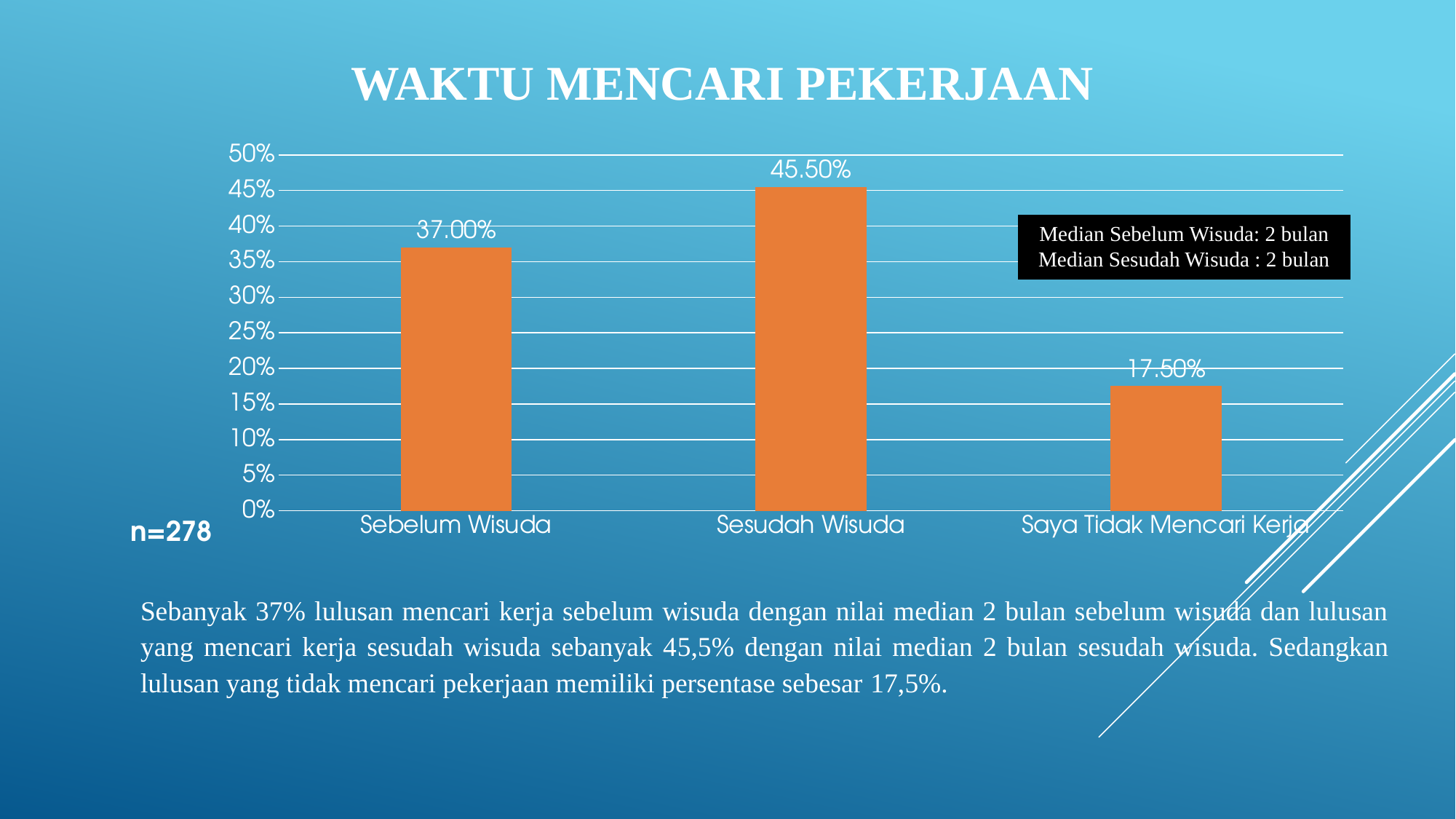

# Waktu Mencari Pekerjaan

### Chart

| Category | Series 1 |
|---|---|
| Sebelum Wisuda | 0.3700000000000004 |
| Sesudah Wisuda | 0.455 |
| Saya Tidak Mencari Kerja | 0.17500000000000004 |
Median Sebelum Wisuda: 2 bulan
Median Sesudah Wisuda : 2 bulan
n=278
Sebanyak 37% lulusan mencari kerja sebelum wisuda dengan nilai median 2 bulan sebelum wisuda dan lulusan yang mencari kerja sesudah wisuda sebanyak 45,5% dengan nilai median 2 bulan sesudah wisuda. Sedangkan lulusan yang tidak mencari pekerjaan memiliki persentase sebesar 17,5%.